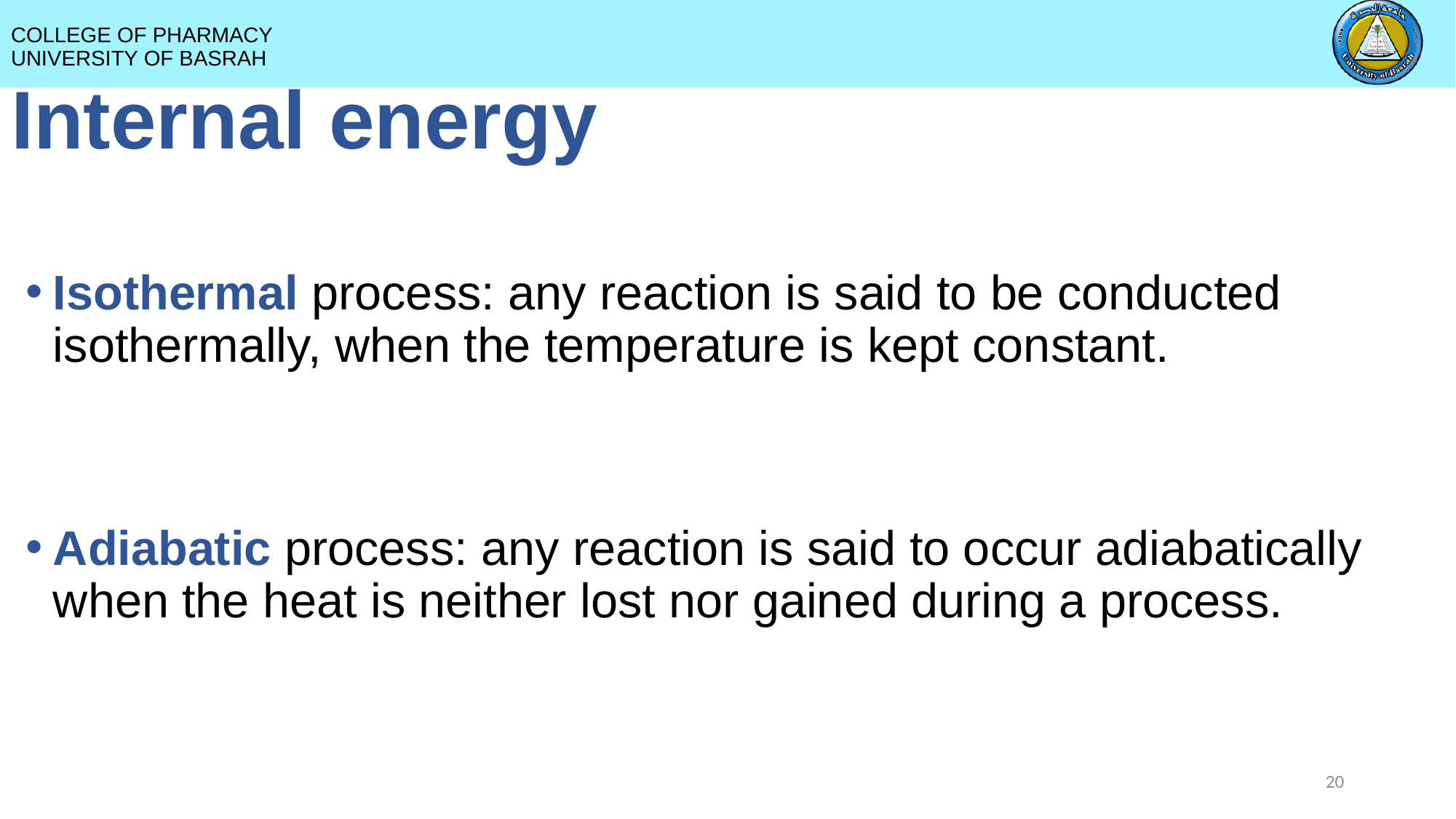

# Internal energy
Isothermal process: any reaction is said to be conducted isothermally, when the temperature is kept constant.

Adiabatic process: any reaction is said to occur adiabatically when the heat is neither lost nor gained during a process.

20